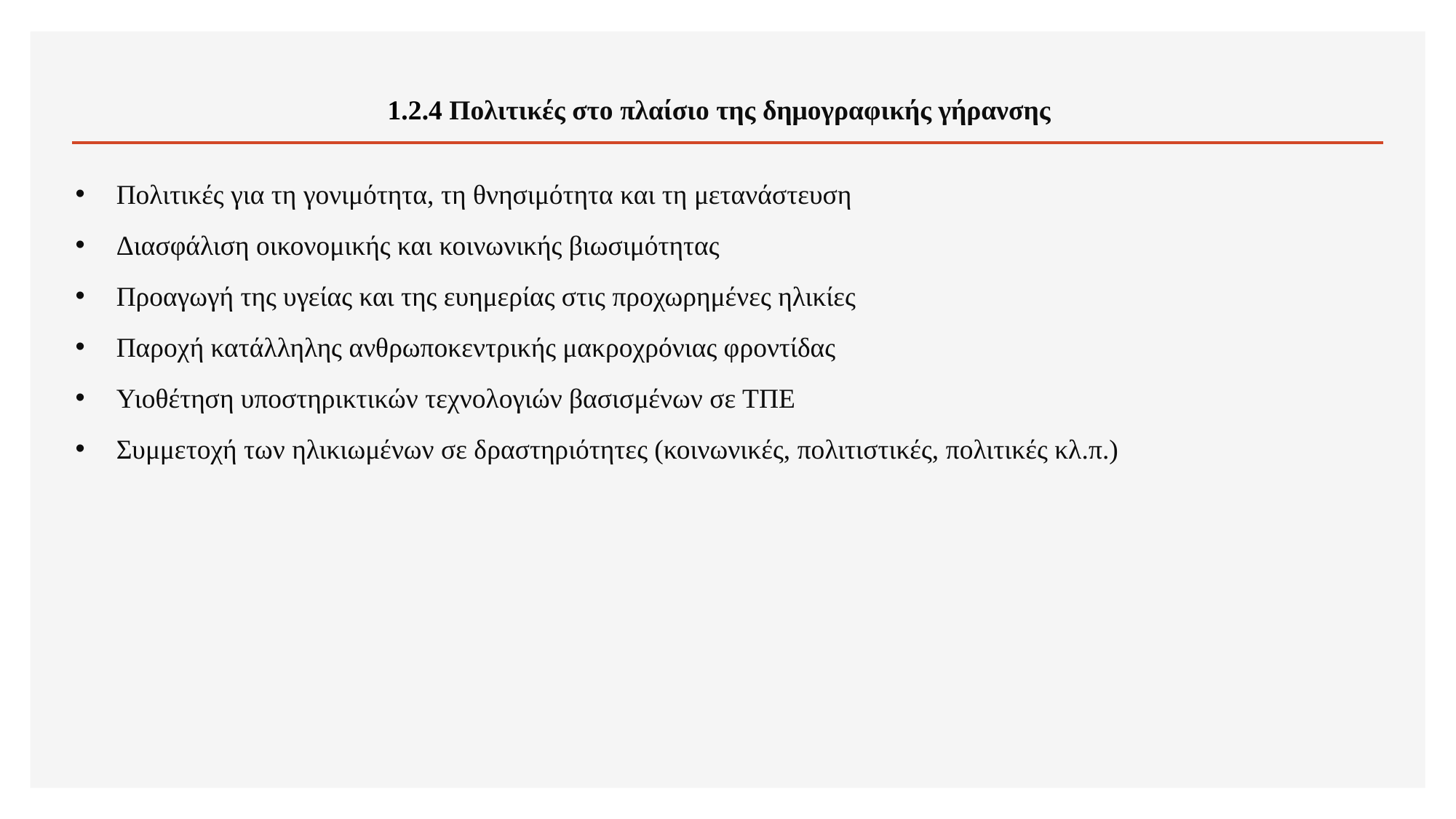

1.2.4 Πολιτικές στο πλαίσιο της δημογραφικής γήρανσης
Πολιτικές για τη γονιμότητα, τη θνησιμότητα και τη μετανάστευση
Διασφάλιση οικονομικής και κοινωνικής βιωσιμότητας
Προαγωγή της υγείας και της ευημερίας στις προχωρημένες ηλικίες
Παροχή κατάλληλης ανθρωποκεντρικής μακροχρόνιας φροντίδας
Υιοθέτηση υποστηρικτικών τεχνολογιών βασισμένων σε ΤΠΕ
Συμμετοχή των ηλικιωμένων σε δραστηριότητες (κοινωνικές, πολιτιστικές, πολιτικές κλ.π.)